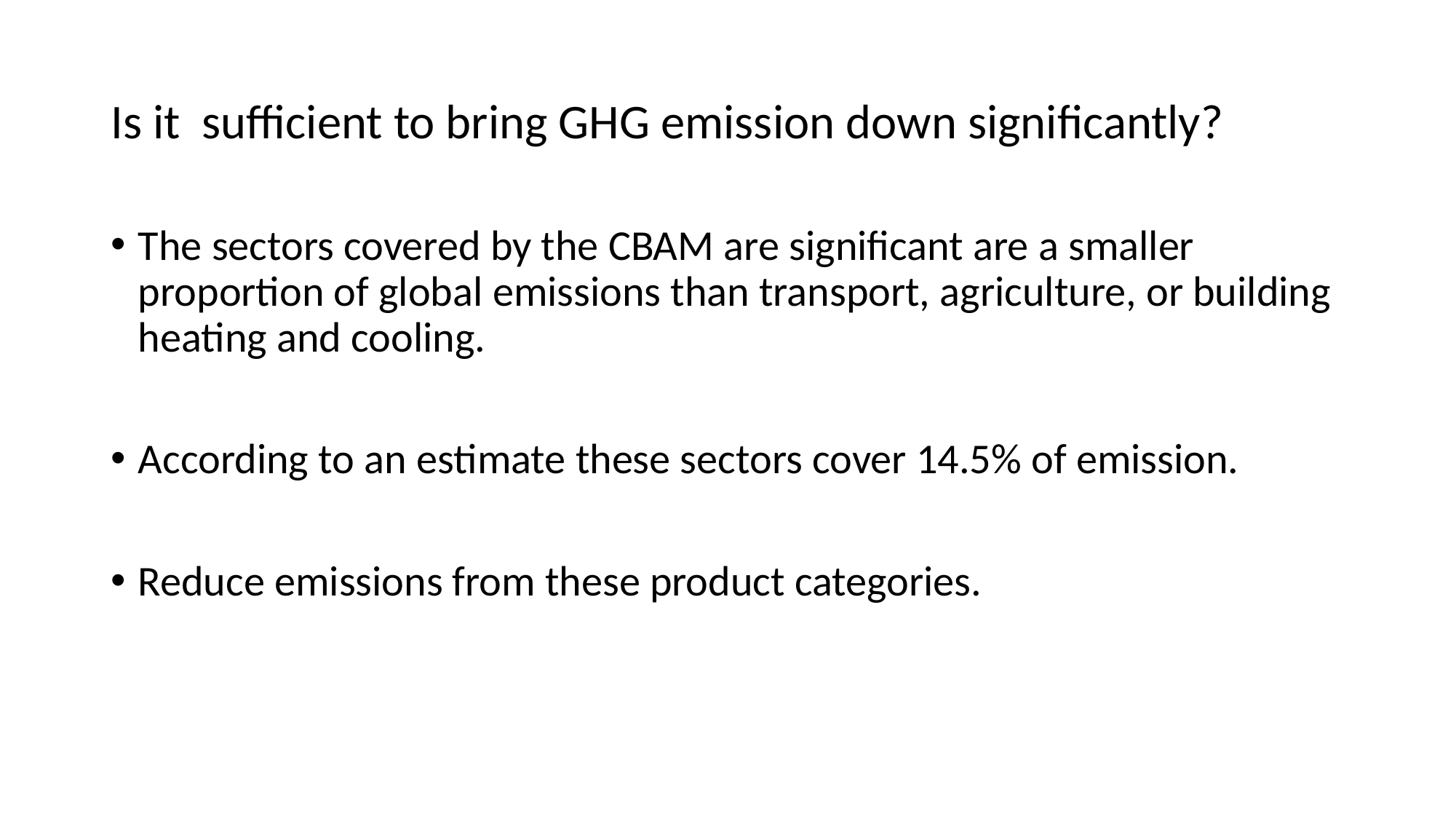

# Is it  sufficient to bring GHG emission down significantly?
The sectors covered by the CBAM are significant are a smaller proportion of global emissions than transport, agriculture, or building heating and cooling.

According to an estimate these sectors cover 14.5% of emission.

Reduce emissions from these product categories.